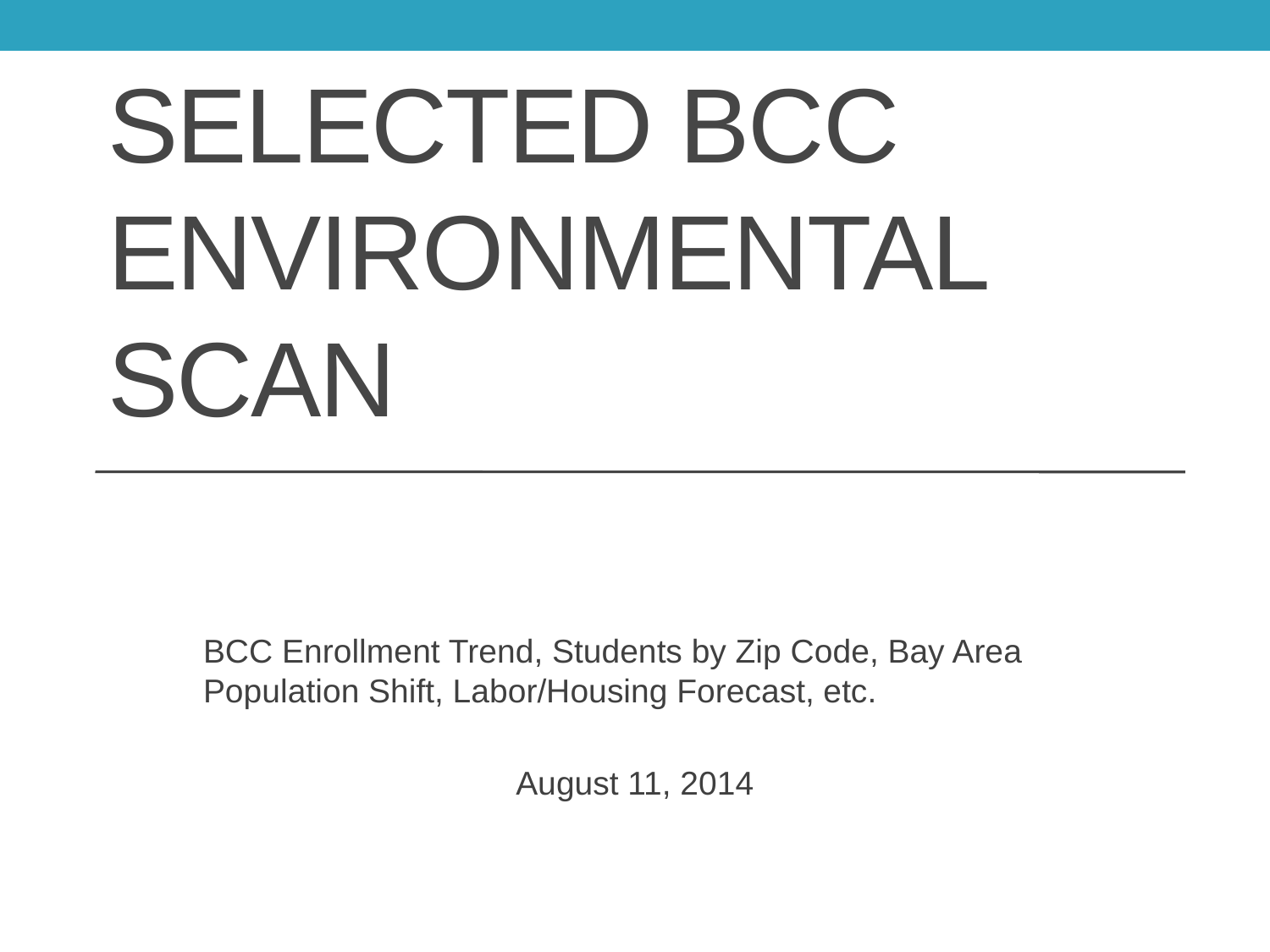

# Selected BCC Environmental Scan
BCC Enrollment Trend, Students by Zip Code, Bay Area Population Shift, Labor/Housing Forecast, etc.

August 11, 2014